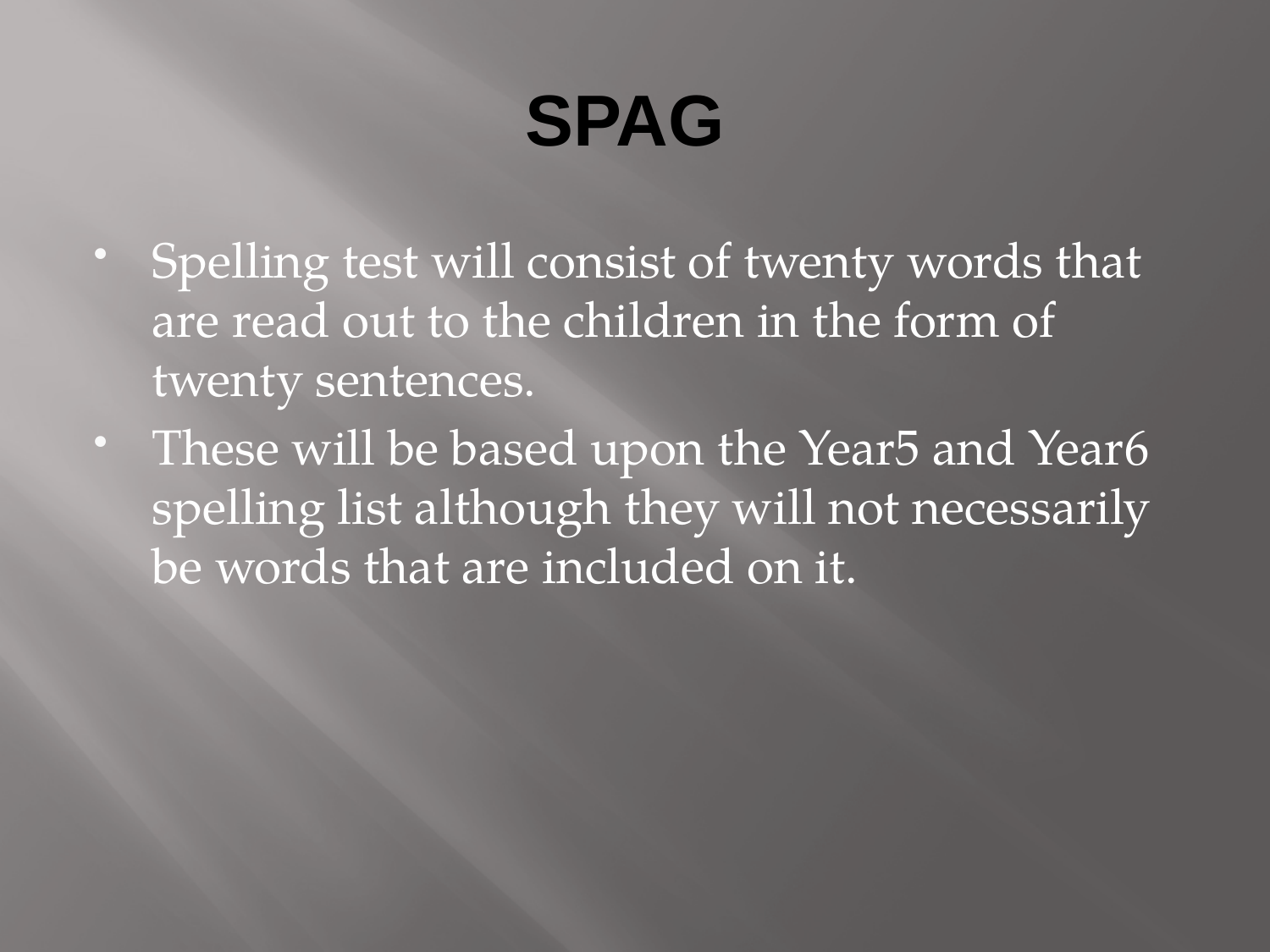

# SPAG
Spelling test will consist of twenty words that are read out to the children in the form of twenty sentences.
These will be based upon the Year5 and Year6 spelling list although they will not necessarily be words that are included on it.